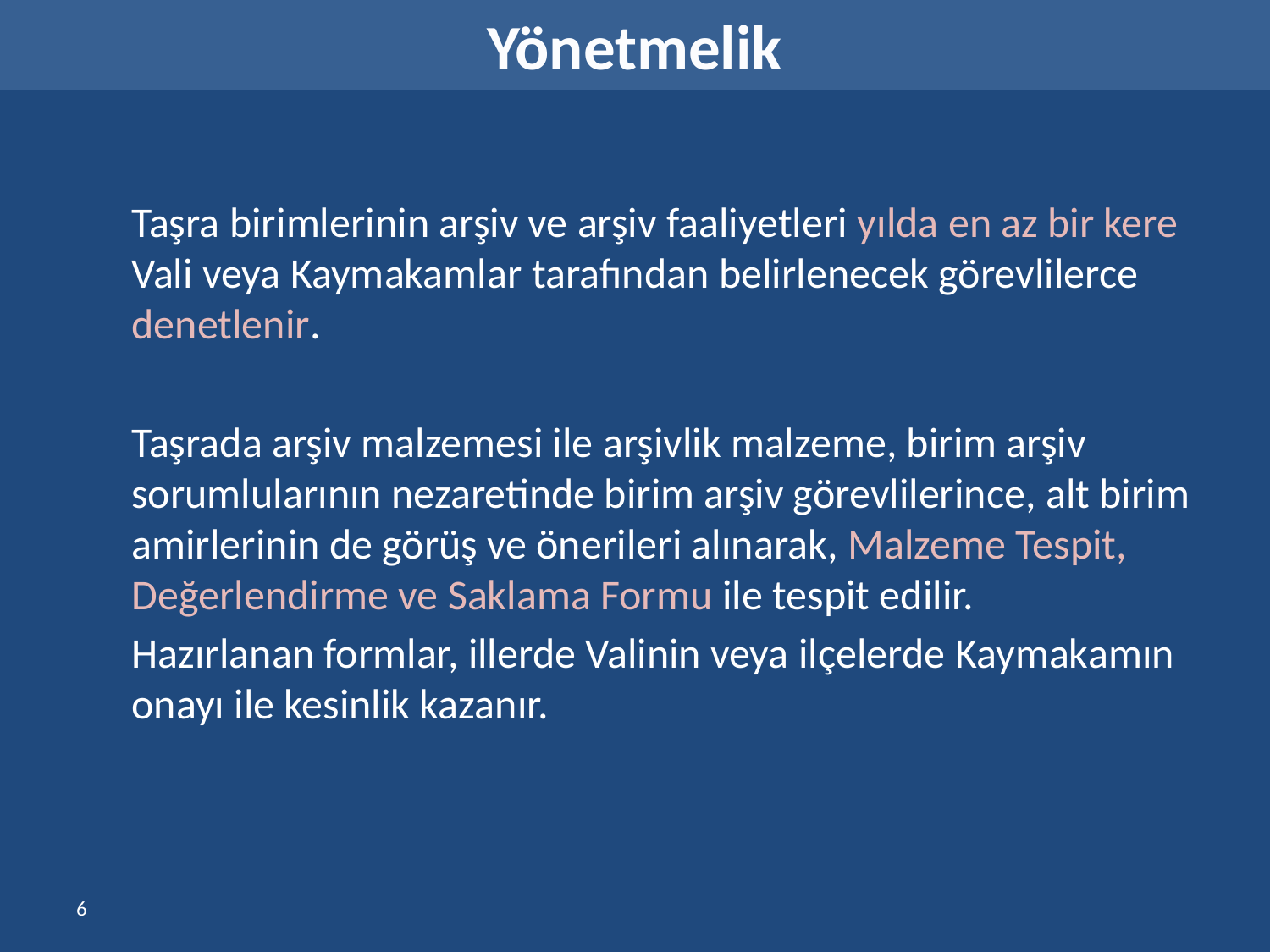

Yönetmelik
Taşra birimlerinin arşiv ve arşiv faaliyetleri yılda en az bir kere Vali veya Kaymakamlar tarafından belirlenecek görevlilerce denetlenir.

Taşrada arşiv malzemesi ile arşivlik malzeme, birim arşiv sorumlularının nezaretinde birim arşiv görevlilerince, alt birim amirlerinin de görüş ve önerileri alınarak, Malzeme Tespit, Değerlendirme ve Saklama Formu ile tespit edilir.
Hazırlanan formlar, illerde Valinin veya ilçelerde Kaymakamın onayı ile kesinlik kazanır.

6